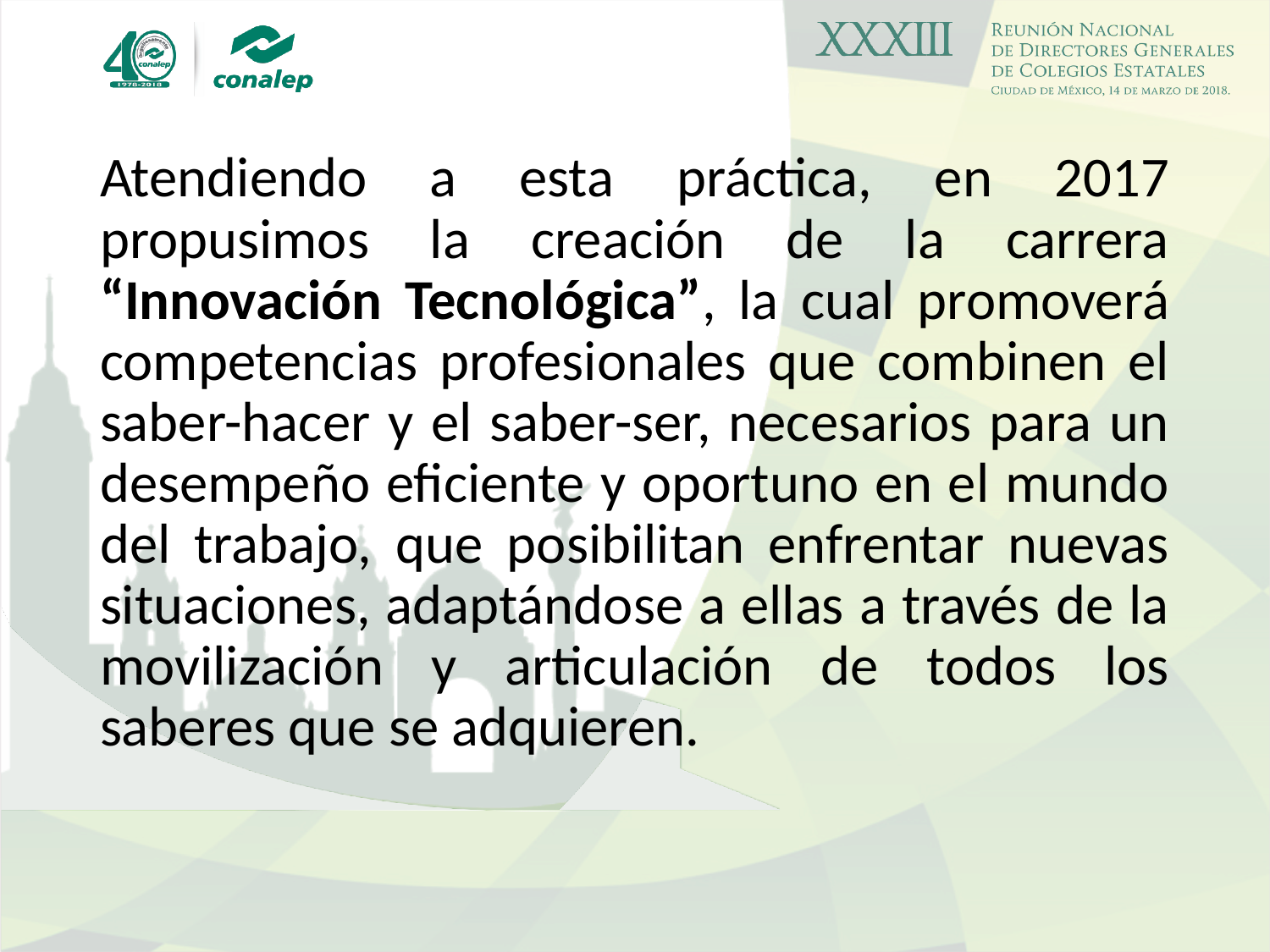

Atendiendo a esta práctica, en 2017 propusimos la creación de la carrera “Innovación Tecnológica”, la cual promoverá competencias profesionales que combinen el saber-hacer y el saber-ser, necesarios para un desempeño eﬁciente y oportuno en el mundo del trabajo, que posibilitan enfrentar nuevas situaciones, adaptándose a ellas a través de la movilización y articulación de todos los saberes que se adquieren.